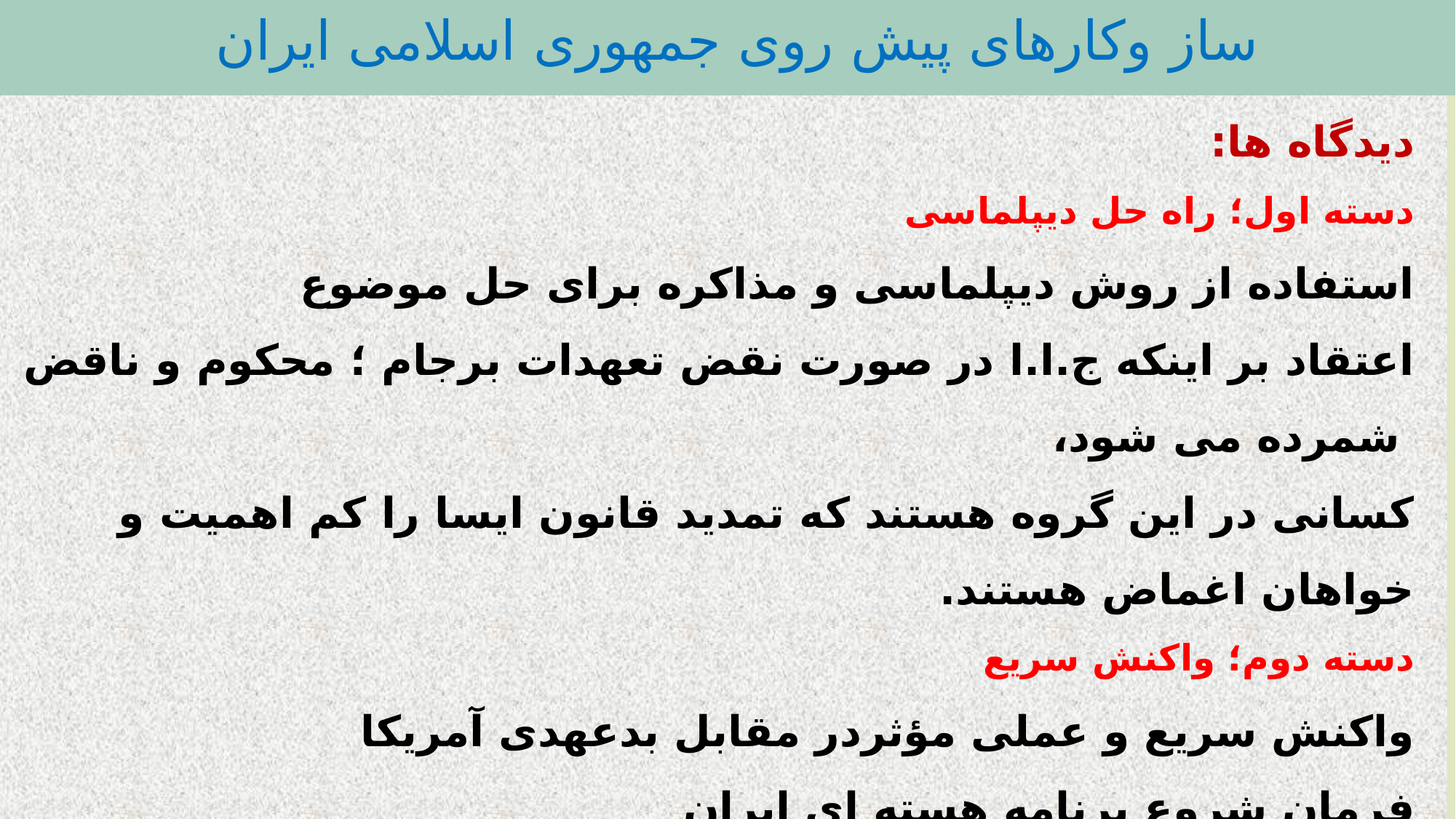

ساز وکارهای پیش روی جمهوری اسلامی ایران
# دیدگاه ها: دسته اول؛ راه حل دیپلماسی استفاده از روش دیپلماسی و مذاکره برای حل موضوع اعتقاد بر اینکه ج.ا.ا در صورت نقض تعهدات برجام ؛ محکوم و ناقض  شمرده می شود، کسانی در این گروه هستند که تمدید قانون ایسا را کم اهمیت و خواهان اغماض هستند. دسته دوم؛ واکنش سریع واکنش سریع و عملی مؤثردر مقابل بدعهدی آمریکا فرمان شروع برنامه هسته ای ایران